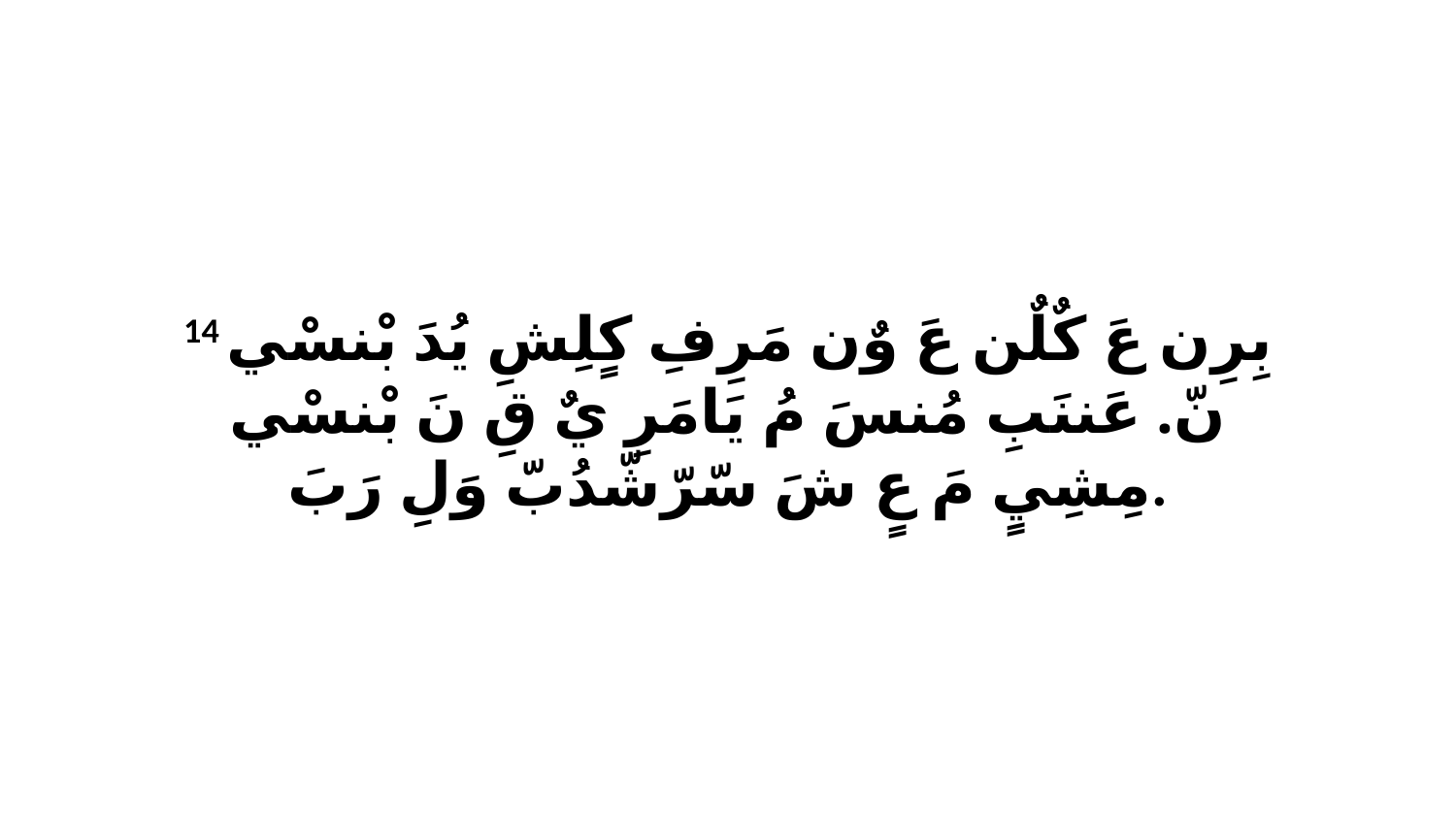

14 بِرِن عَ كٌلٌن عَ وٌن مَرِفِ كٍلِشِ يُدَ بْنسْي نّ. عَننَبِ مُنسَ مُ يَامَرِ يٌ قِ نَ بْنسْي مِشِيٍ مَ عٍ شَ سّرّشّدُبّ وَلِ رَبَ.